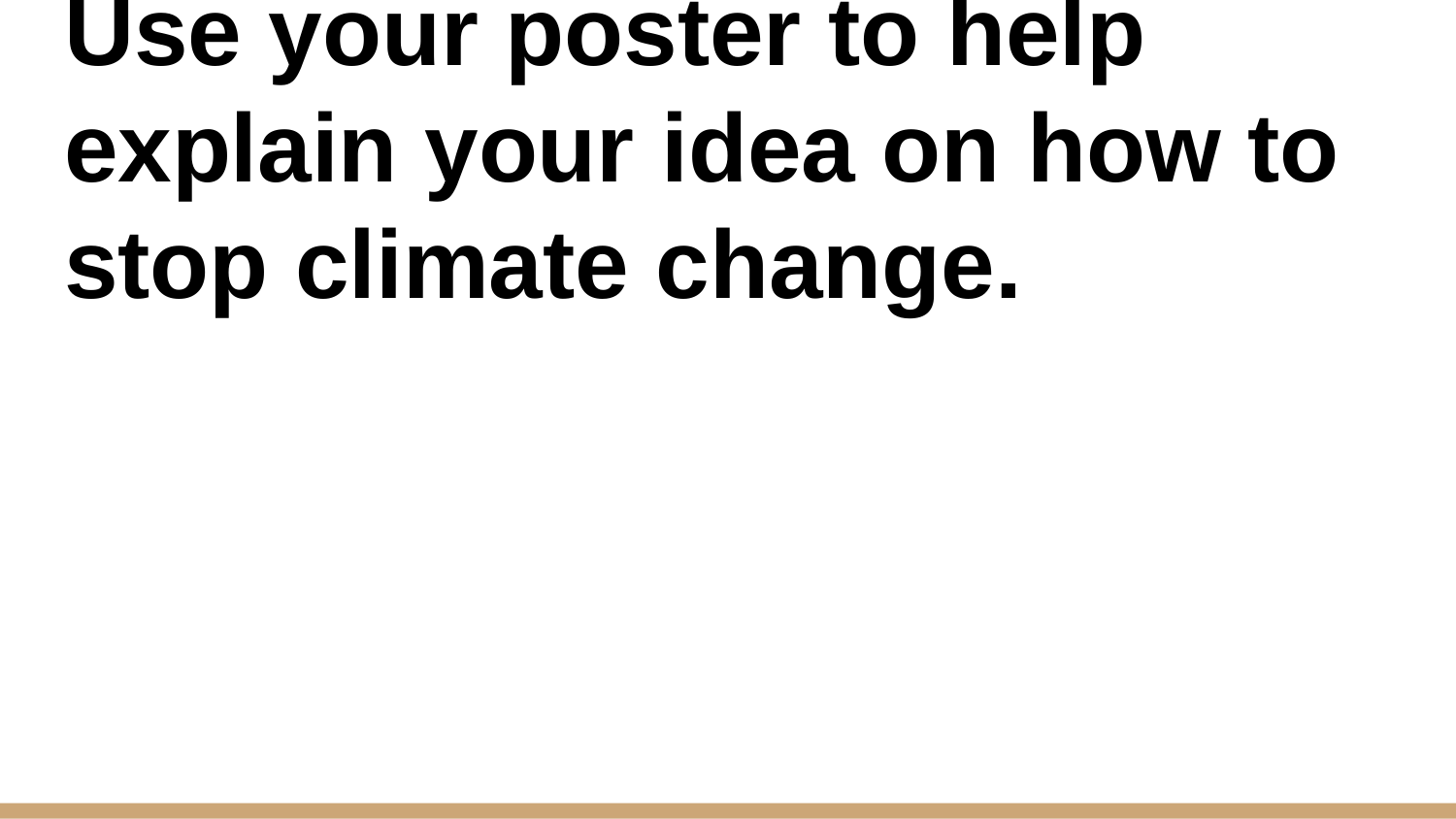

# Use your poster to help explain your idea on how to stop climate change.